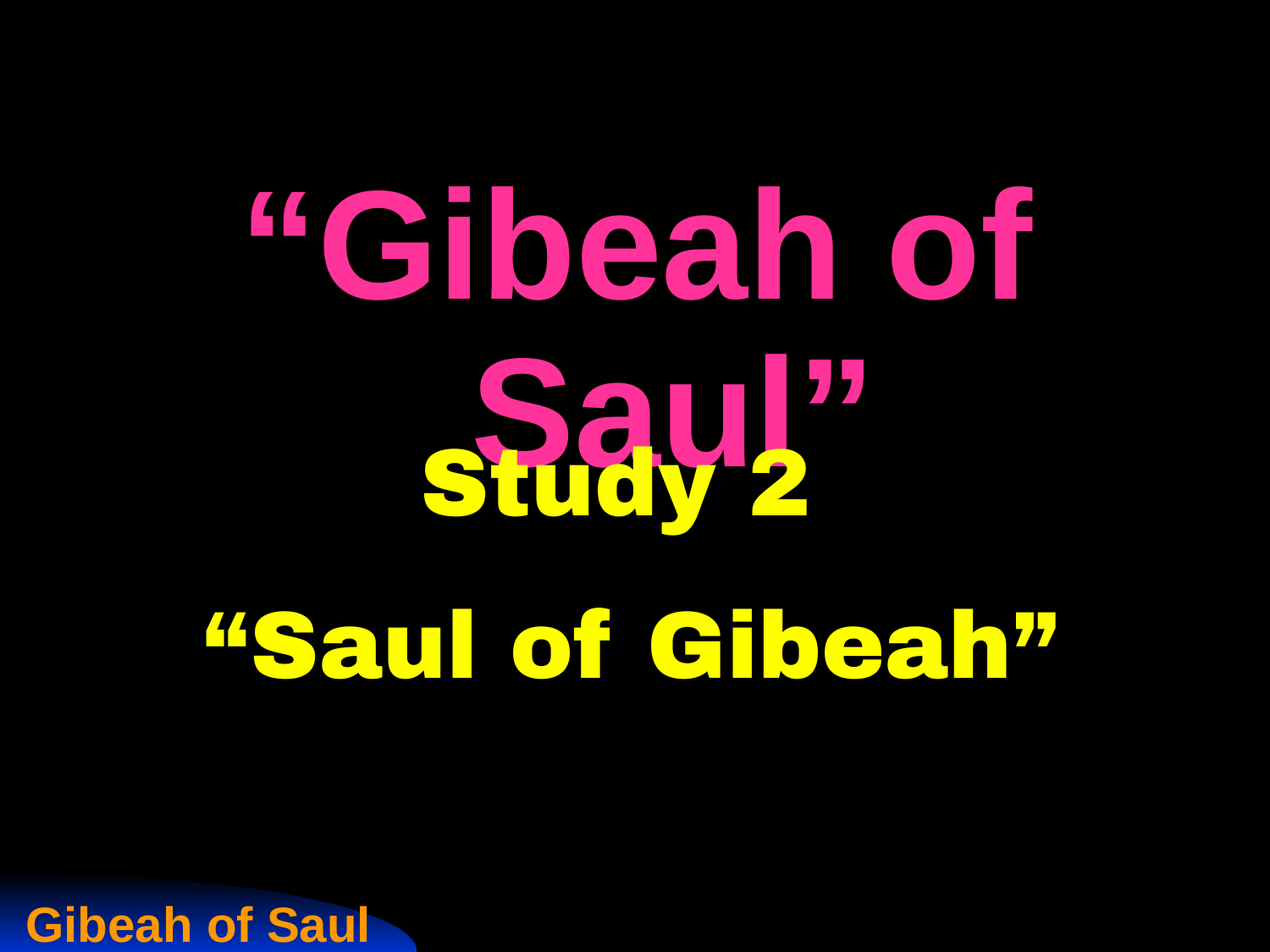

“Gibeah of Saul”
Study 2
“Saul of Gibeah”
Gibeah of Saul